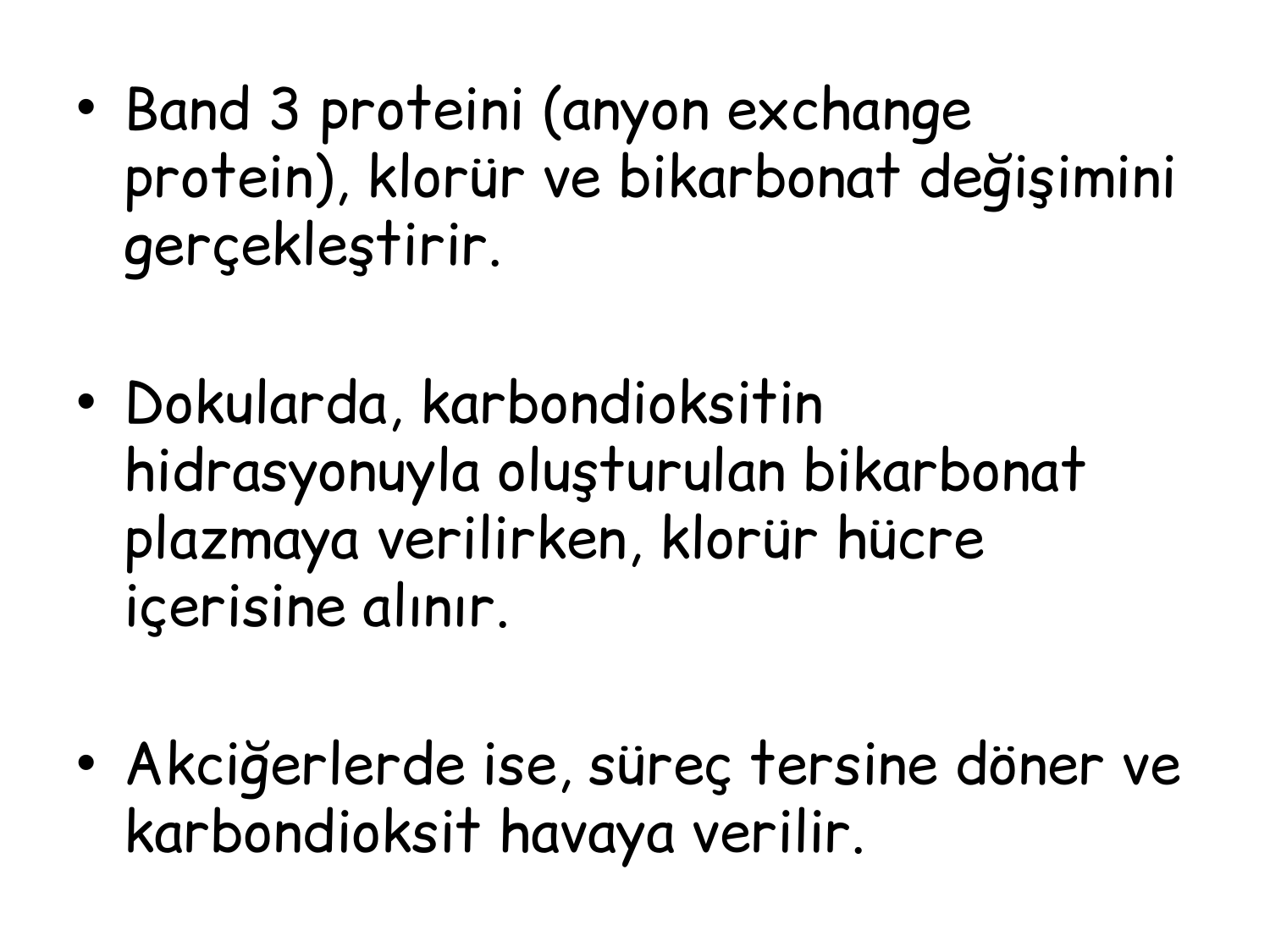

Band 3 proteini (anyon exchange protein), klorür ve bikarbonat değişimini gerçekleştirir.

Dokularda, karbondioksitin hidrasyonuyla oluşturulan bikarbonat plazmaya verilirken, klorür hücre içerisine alınır.

Akciğerlerde ise, süreç tersine döner ve karbondioksit havaya verilir.